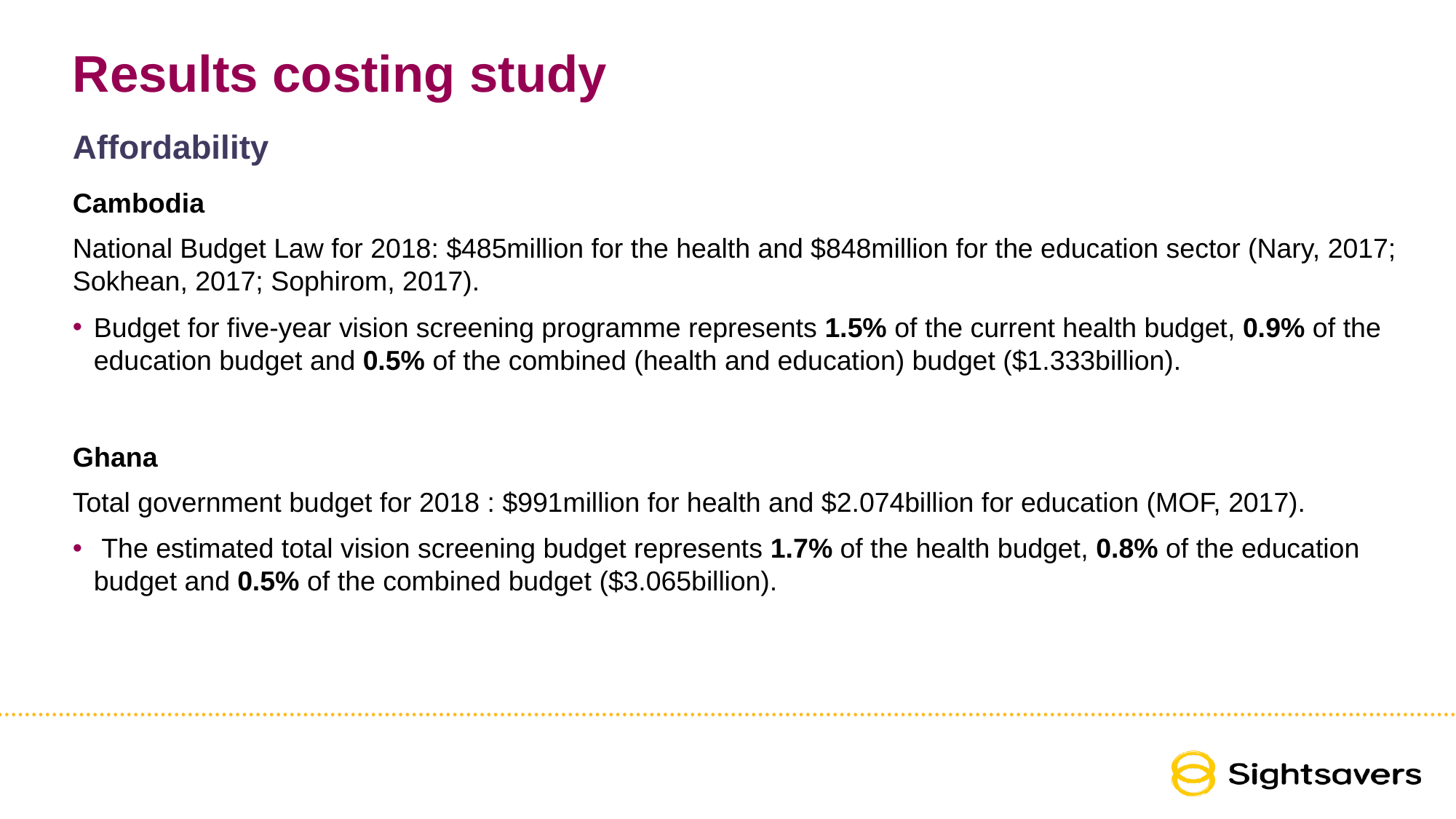

# Results costing study
Affordability

Cambodia
National Budget Law for 2018: $485million for the health and $848million for the education sector (Nary, 2017; Sokhean, 2017; Sophirom, 2017).
Budget for five-year vision screening programme represents 1.5% of the current health budget, 0.9% of the education budget and 0.5% of the combined (health and education) budget ($1.333billion).

Ghana
Total government budget for 2018 : $991million for health and $2.074billion for education (MOF, 2017).
 The estimated total vision screening budget represents 1.7% of the health budget, 0.8% of the education budget and 0.5% of the combined budget ($3.065billion).